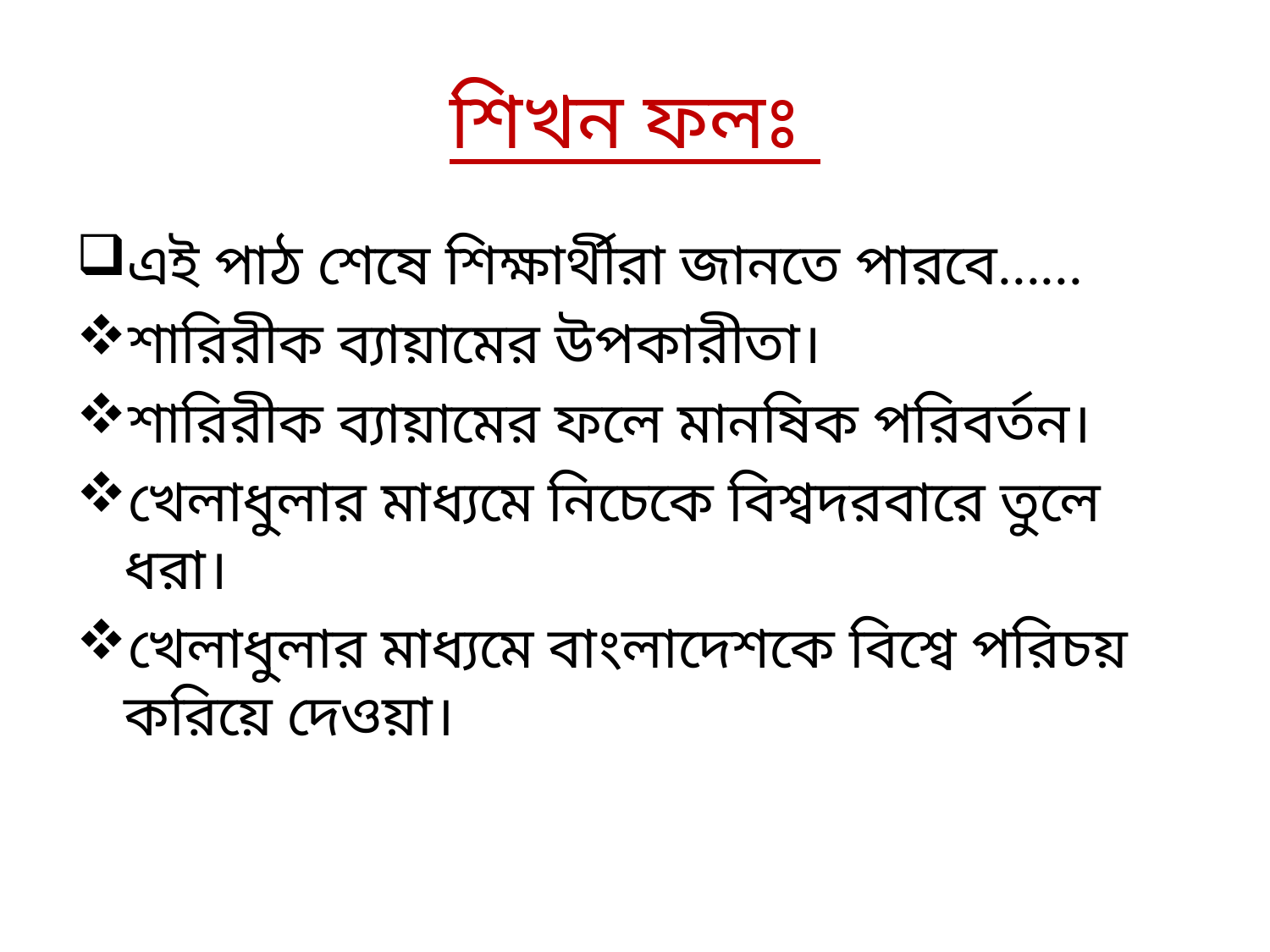

# শিখন ফলঃ
এই পাঠ শেষে শিক্ষার্থীরা জানতে পারবে......
শারিরীক ব্যায়ামের উপকারীতা।
শারিরীক ব্যায়ামের ফলে মানষিক পরিবর্তন।
খেলাধুলার মাধ্যমে নিচেকে বিশ্বদরবারে তুলে ধরা।
খেলাধুলার মাধ্যমে বাংলাদেশকে বিশ্বে পরিচয় করিয়ে দেওয়া।